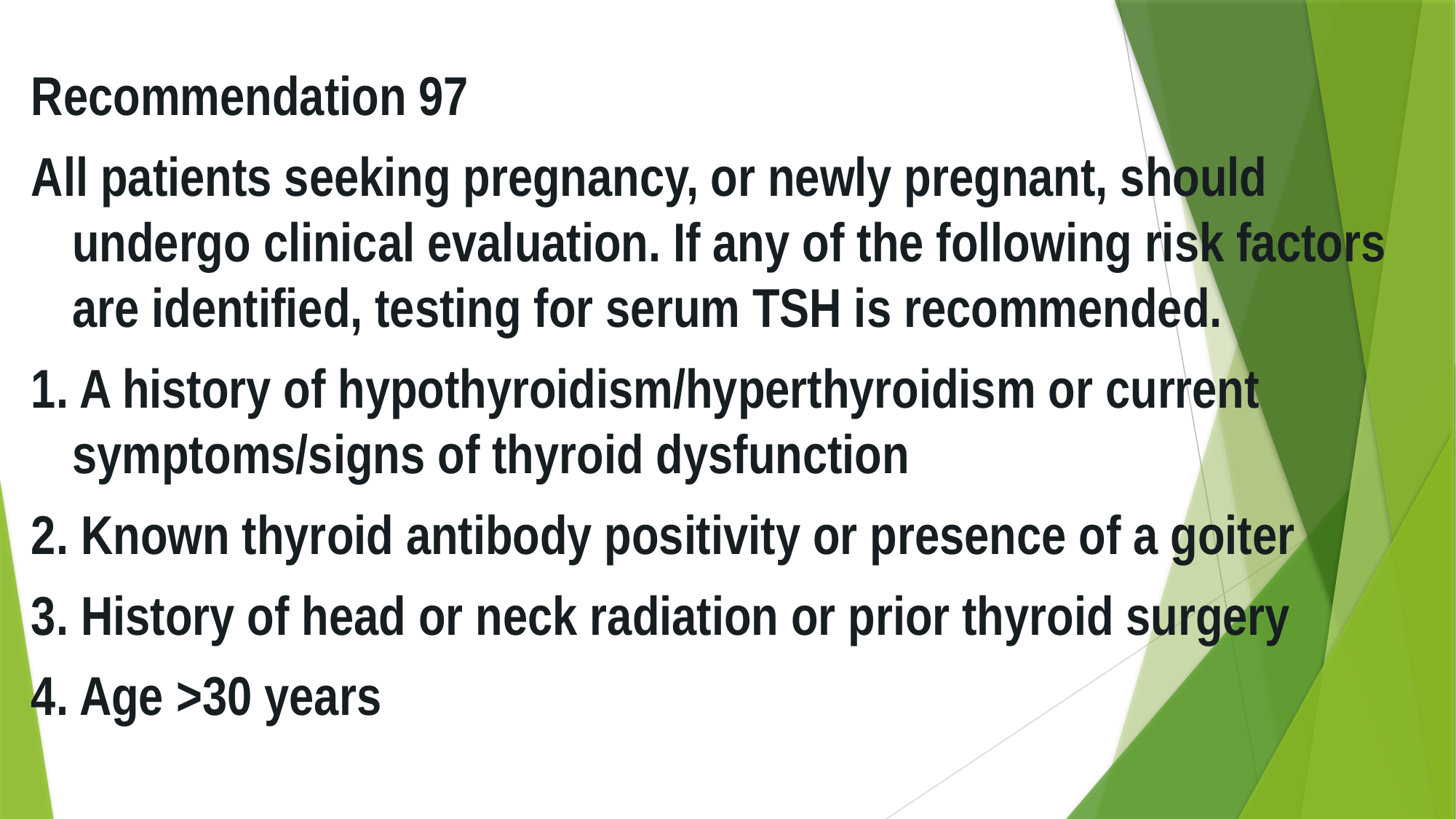

Recommendation 97
All patients seeking pregnancy, or newly pregnant, should undergo clinical evaluation. If any of the following risk factors are identified, testing for serum TSH is recommended.
1. A history of hypothyroidism/hyperthyroidism or current symptoms/signs of thyroid dysfunction
2. Known thyroid antibody positivity or presence of a goiter
3. History of head or neck radiation or prior thyroid surgery
4. Age >30 years